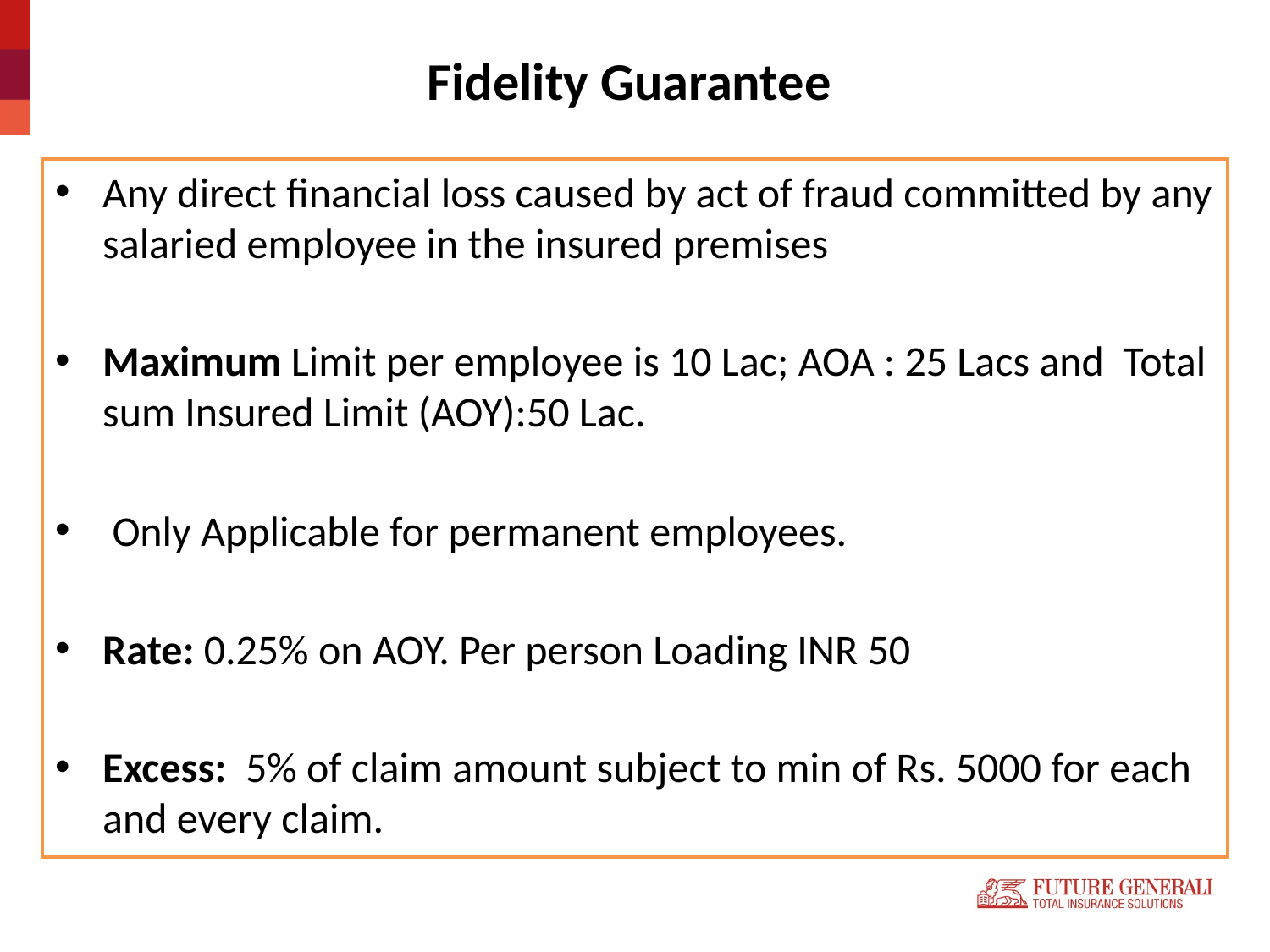

# Fidelity Guarantee
Any direct financial loss caused by act of fraud committed by any salaried employee in the insured premises

Maximum Limit per employee is 10 Lac; AOA : 25 Lacs and  Total sum Insured Limit (AOY):50 Lac.

 Only Applicable for permanent employees.

Rate: 0.25% on AOY. Per person Loading INR 50

Excess:  5% of claim amount subject to min of Rs. 5000 for each and every claim.